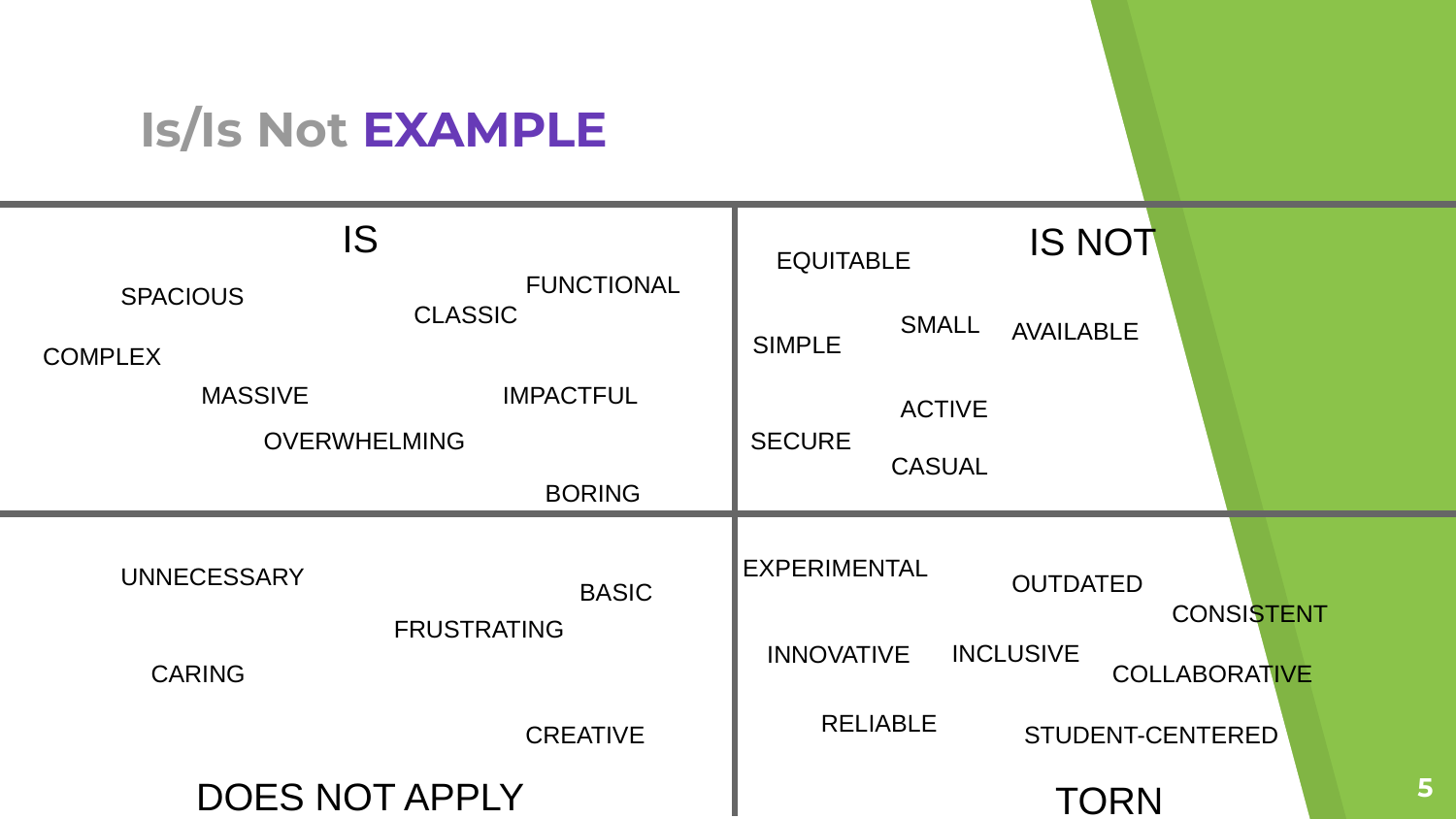

# Is/Is Not EXAMPLE
IS
IS NOT
EQUITABLE
FUNCTIONAL
SPACIOUS
CLASSIC
SMALL
AVAILABLE
SIMPLE
COMPLEX
MASSIVE
IMPACTFUL
ACTIVE
OVERWHELMING
SECURE
CASUAL
BORING
EXPERIMENTAL
UNNECESSARY
OUTDATED
BASIC
CONSISTENT
FRUSTRATING
INCLUSIVE
INNOVATIVE
CARING
COLLABORATIVE
RELIABLE
STUDENT-CENTERED
CREATIVE
5
DOES NOT APPLY
TORN